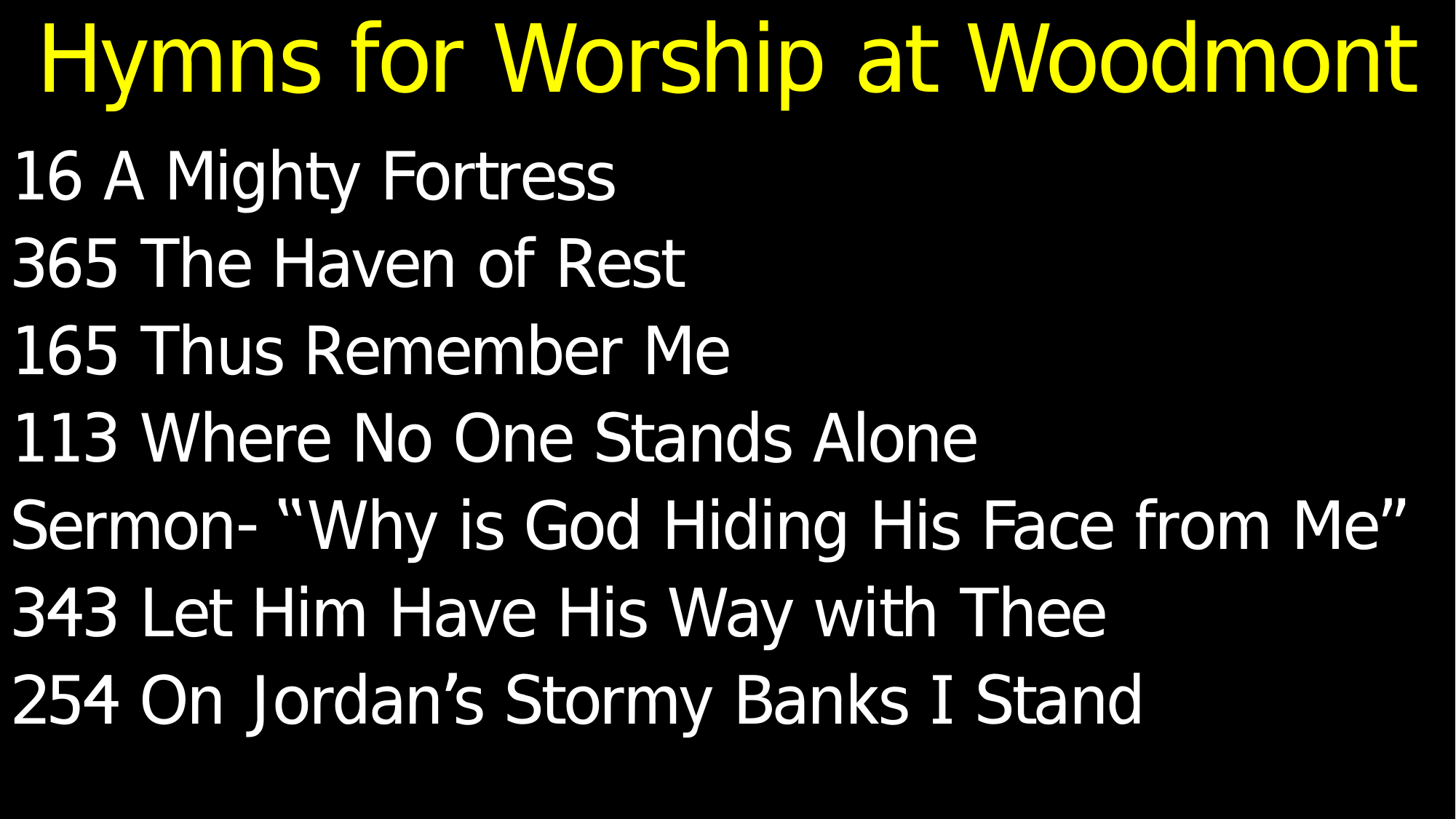

# Hymns for Worship at Woodmont
16 A Mighty Fortress
365 The Haven of Rest
165 Thus Remember Me
113 Where No One Stands Alone
Sermon- “Why is God Hiding His Face from Me”
343 Let Him Have His Way with Thee
254 On Jordan’s Stormy Banks I Stand